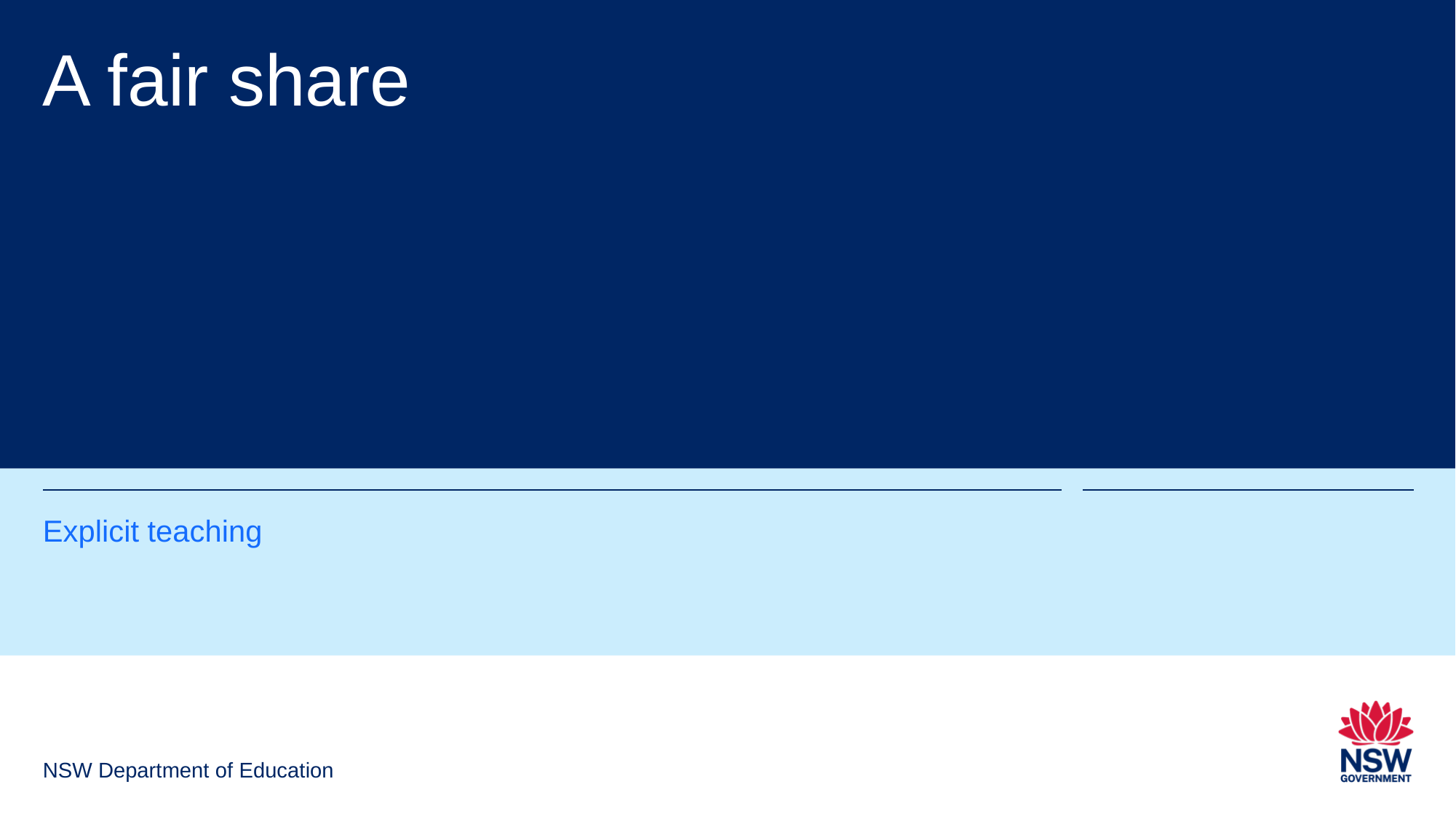

# A fair share
Explicit teaching

NSW Department of Education